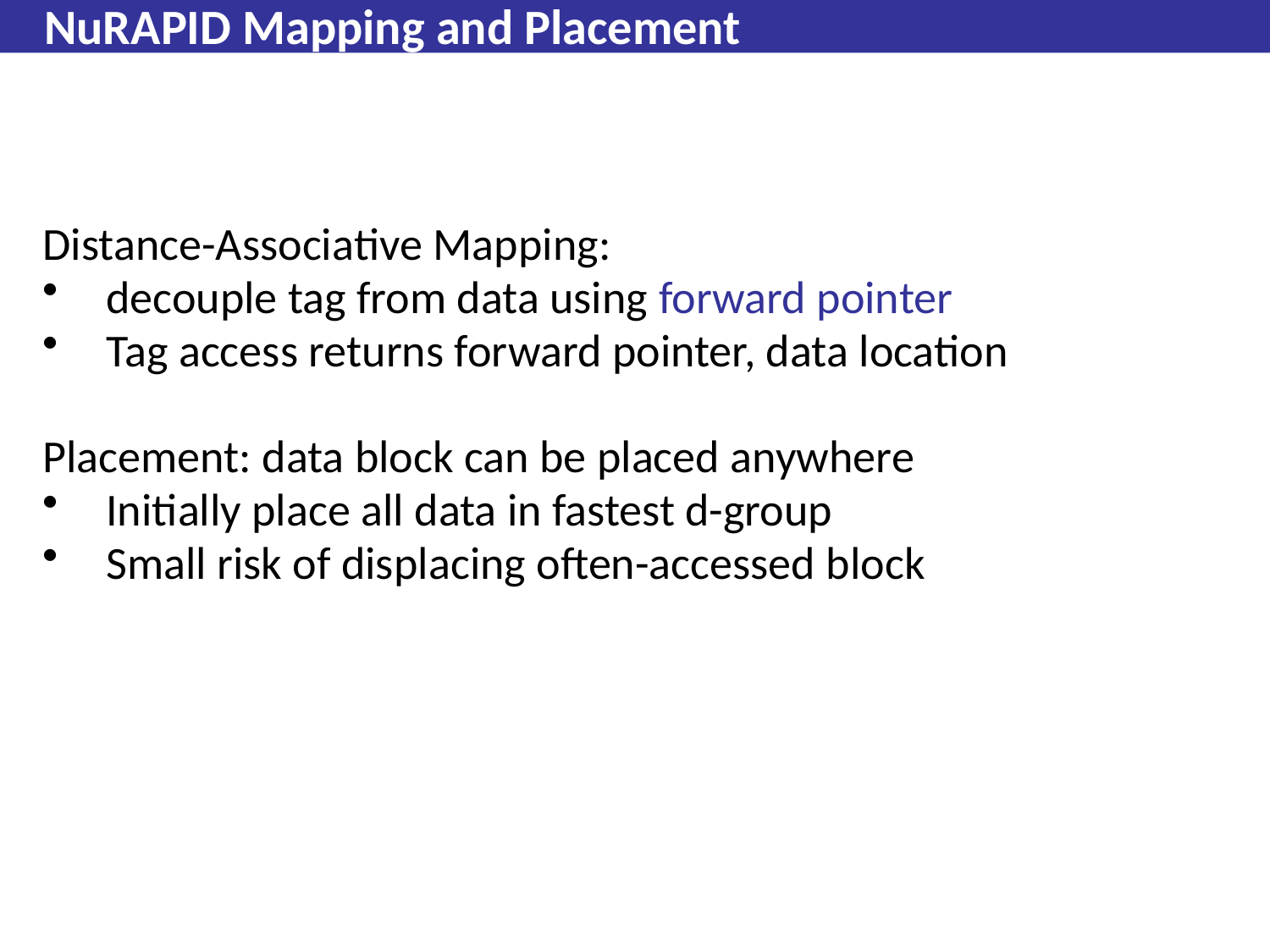

# NuRAPID Mapping and Placement

Distance-Associative Mapping:
decouple tag from data using forward pointer
Tag access returns forward pointer, data location

Placement: data block can be placed anywhere
Initially place all data in fastest d-group
Small risk of displacing often-accessed block